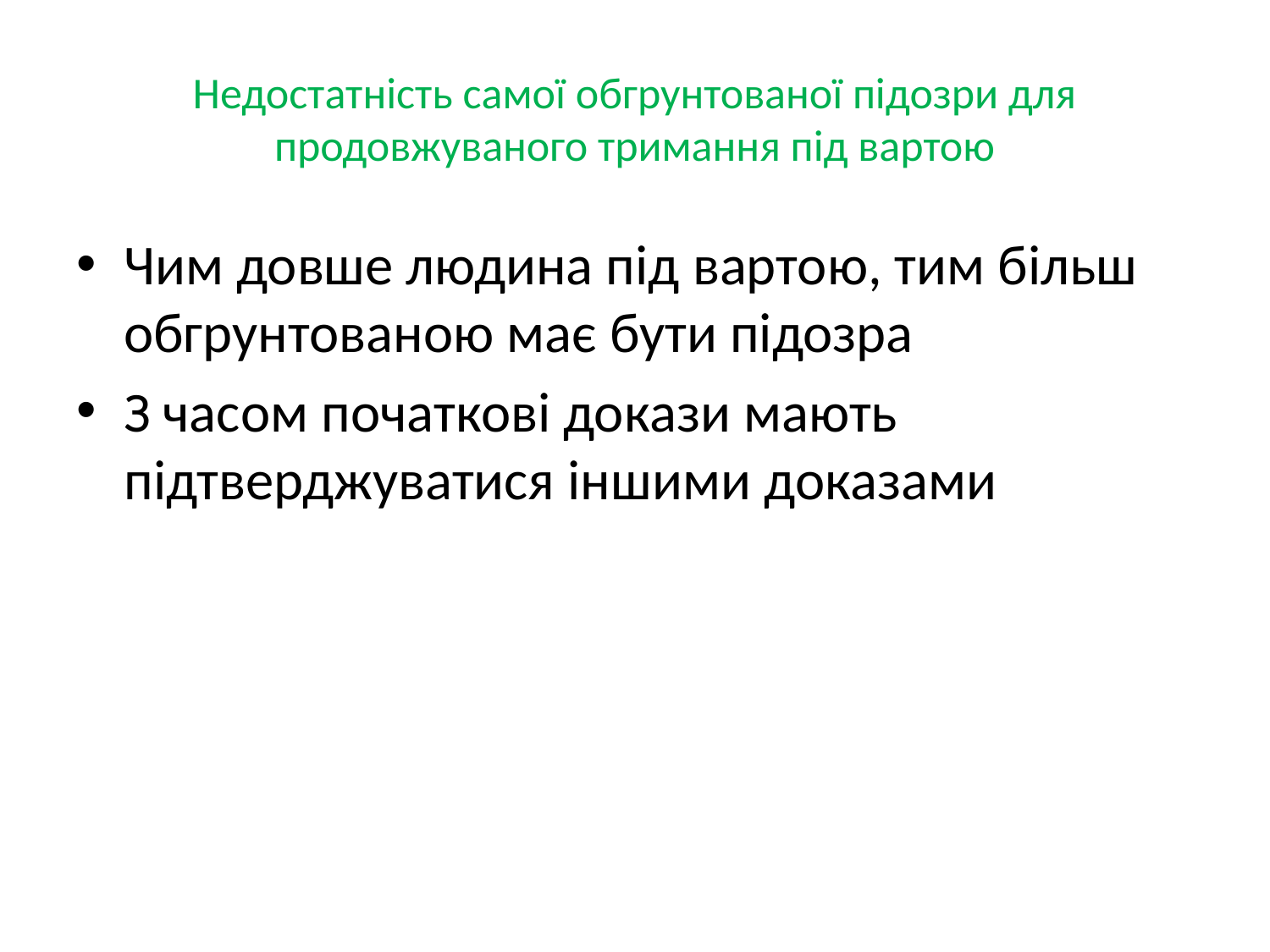

# Недостатність самої обгрунтованої підозри для продовжуваного тримання під вартою
Чим довше людина під вартою, тим більш обгрунтованою має бути підозра
З часом початкові докази мають підтверджуватися іншими доказами